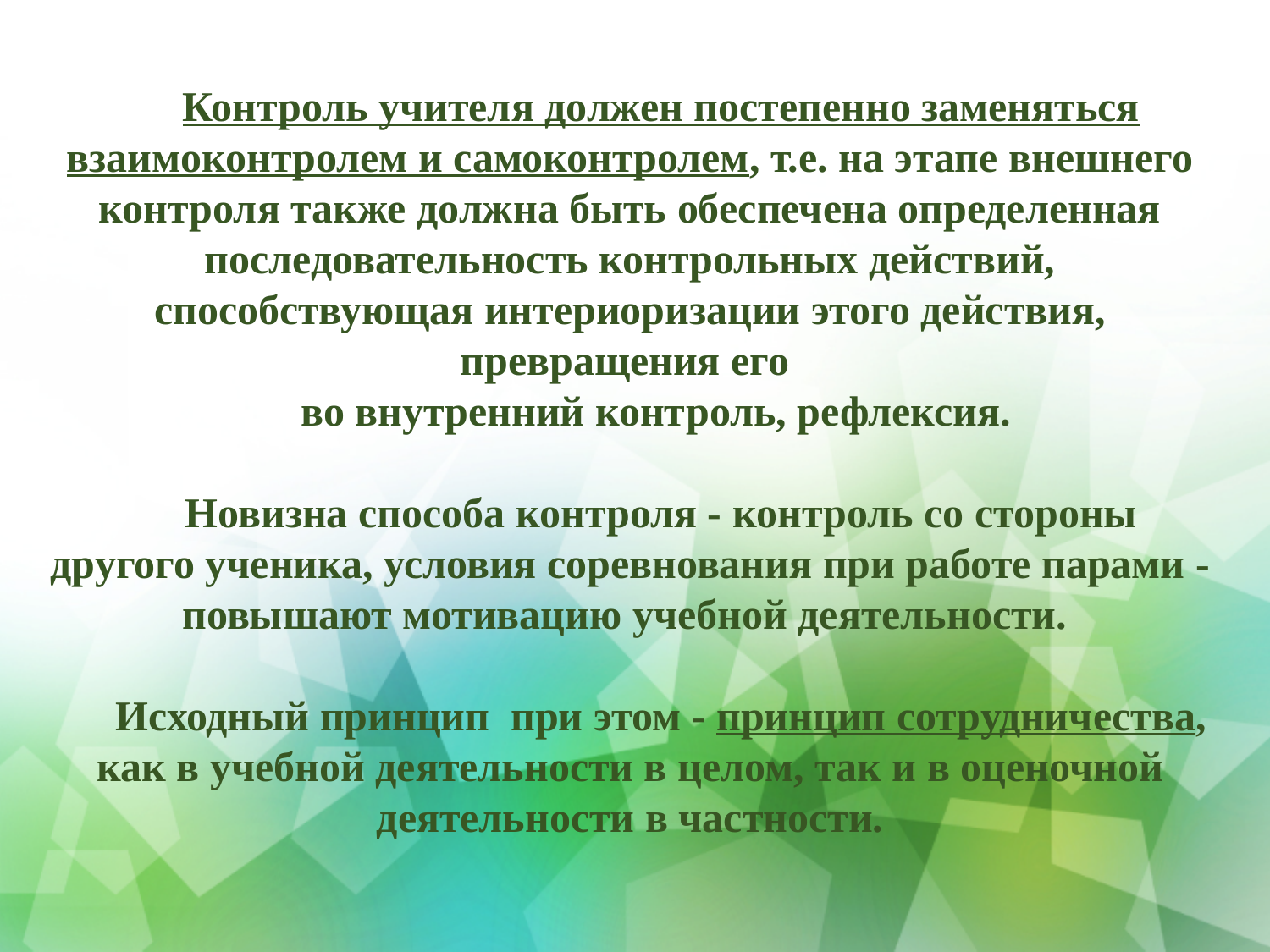

Контроль учителя должен постепенно заменяться взаимоконтролем и самоконтролем, т.е. на этапе внешнего контроля также должна быть обеспечена определенная последовательность контрольных действий, способствующая интериоризации этого действия, превращения его
во внутренний контроль, рефлексия.

Новизна способа контроля - контроль со стороны другого ученика, условия соревнования при работе парами - повышают мотивацию учебной деятельности.

Исходный принцип  при этом - принцип сотрудничества, как в учебной деятельности в целом, так и в оценочной деятельности в частности.